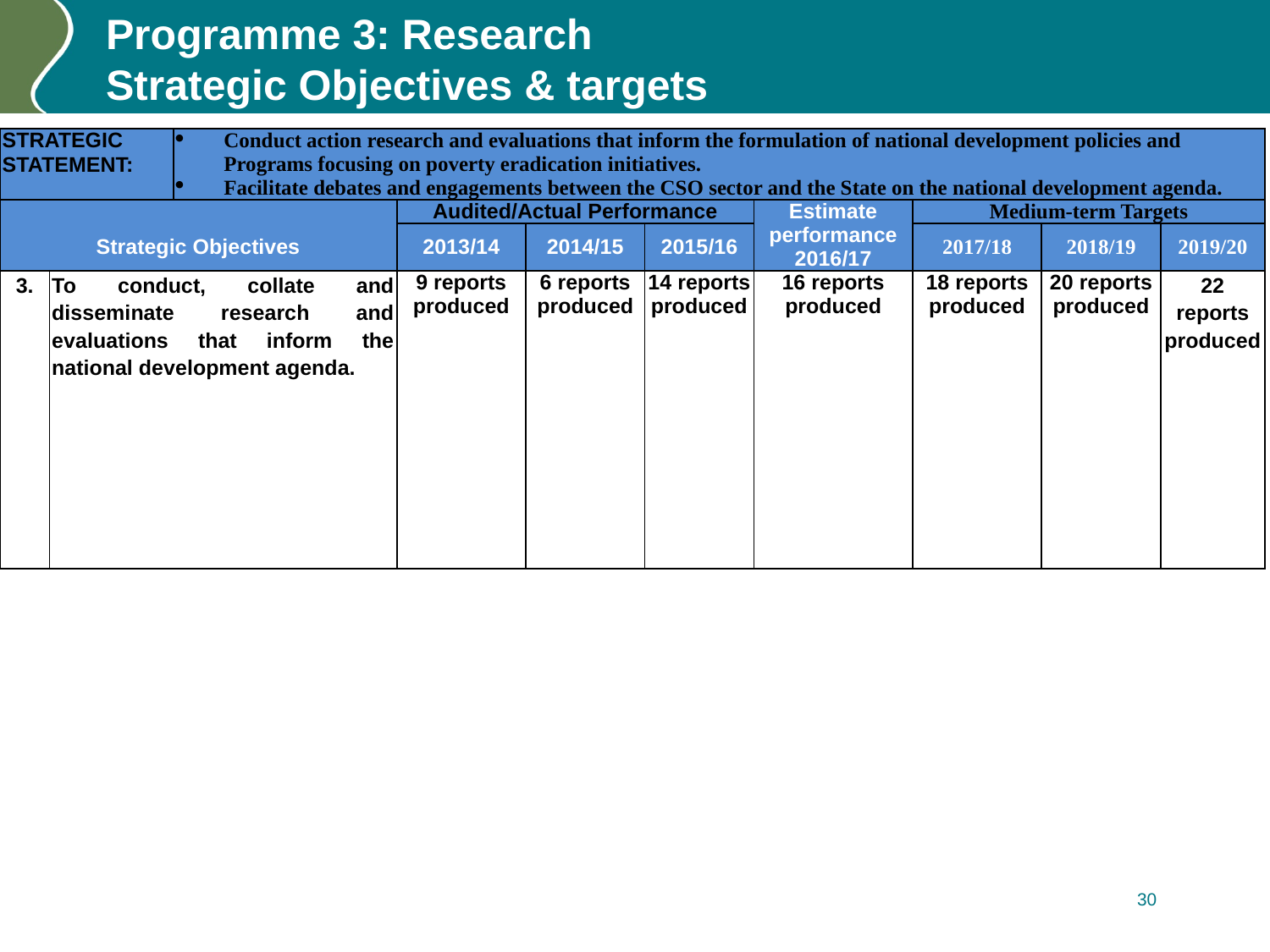

# Programme 3: Research Strategic Objectives & targets
| STRATEGIC STATEMENT: |  | Conduct action research and evaluations that inform the formulation of national development policies and Programs focusing on poverty eradication initiatives. Facilitate debates and engagements between the CSO sector and the State on the national development agenda. |  |  |  |  |  |  |  |
| --- | --- | --- | --- | --- | --- | --- | --- | --- | --- |
| Strategic Objectives |  |  | Audited/Actual Performance |  |  | Estimate performance 2016/17 | Medium-term Targets |  |  |
|  |  |  | 2013/14 | 2014/15 | 2015/16 |  | 2017/18 | 2018/19 | 2019/20 |
| 3. | To conduct, collate and disseminate research and evaluations that inform the national development agenda. |  | 9 reports produced | 6 reports produced | 14 reports produced | 16 reports produced | 18 reports produced | 20 reports produced | 22 reports produced |
30